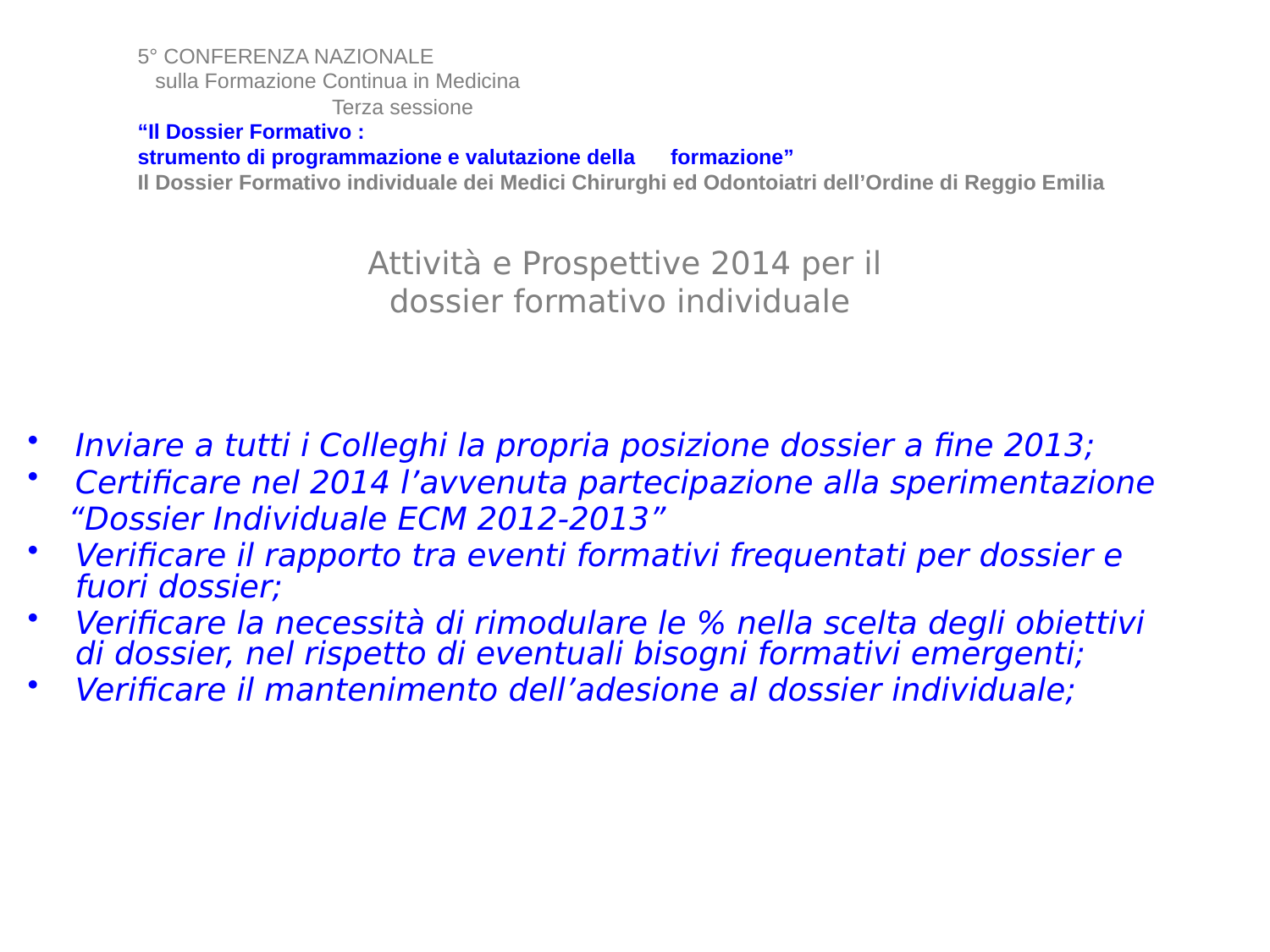

5° CONFERENZA NAZIONALE
   sulla Formazione Continua in Medicina
                                 Terza sessione
“Il Dossier Formativo :
strumento di programmazione e valutazione della      formazione”
Il Dossier Formativo individuale dei Medici Chirurghi ed Odontoiatri dell’Ordine di Reggio Emilia

# Attività e Prospettive 2014 per il dossier formativo individuale
Inviare a tutti i Colleghi la propria posizione dossier a fine 2013;
Certificare nel 2014 l’avvenuta partecipazione alla sperimentazione
    “Dossier Individuale ECM 2012-2013”
Verificare il rapporto tra eventi formativi frequentati per dossier e fuori dossier;
Verificare la necessità di rimodulare le % nella scelta degli obiettivi di dossier, nel rispetto di eventuali bisogni formativi emergenti;
Verificare il mantenimento dell’adesione al dossier individuale;